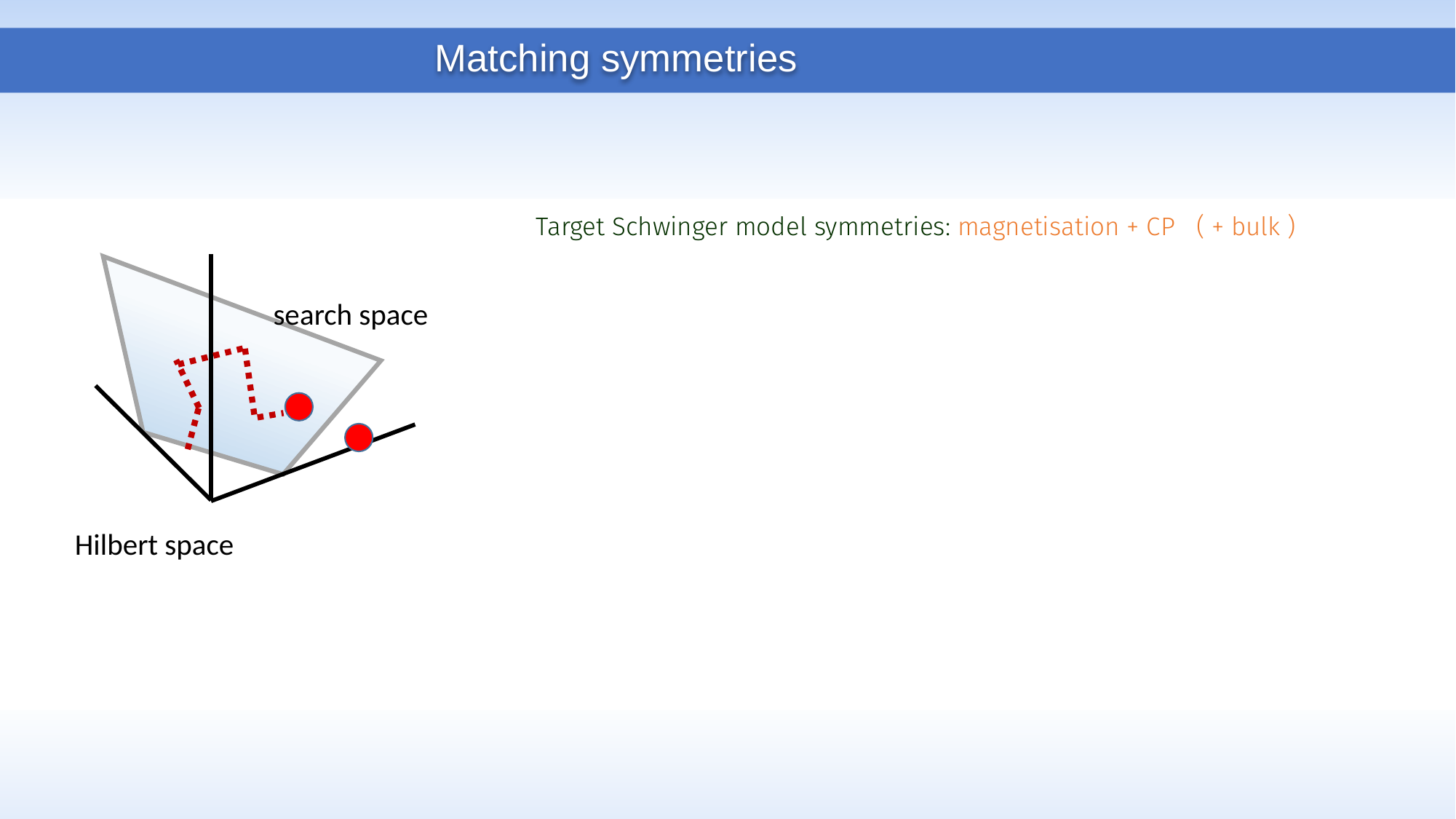

Matching symmetries
Target Schwinger model symmetries: magnetisation + CP   ( + bulk )

search space
  X

Hilbert space